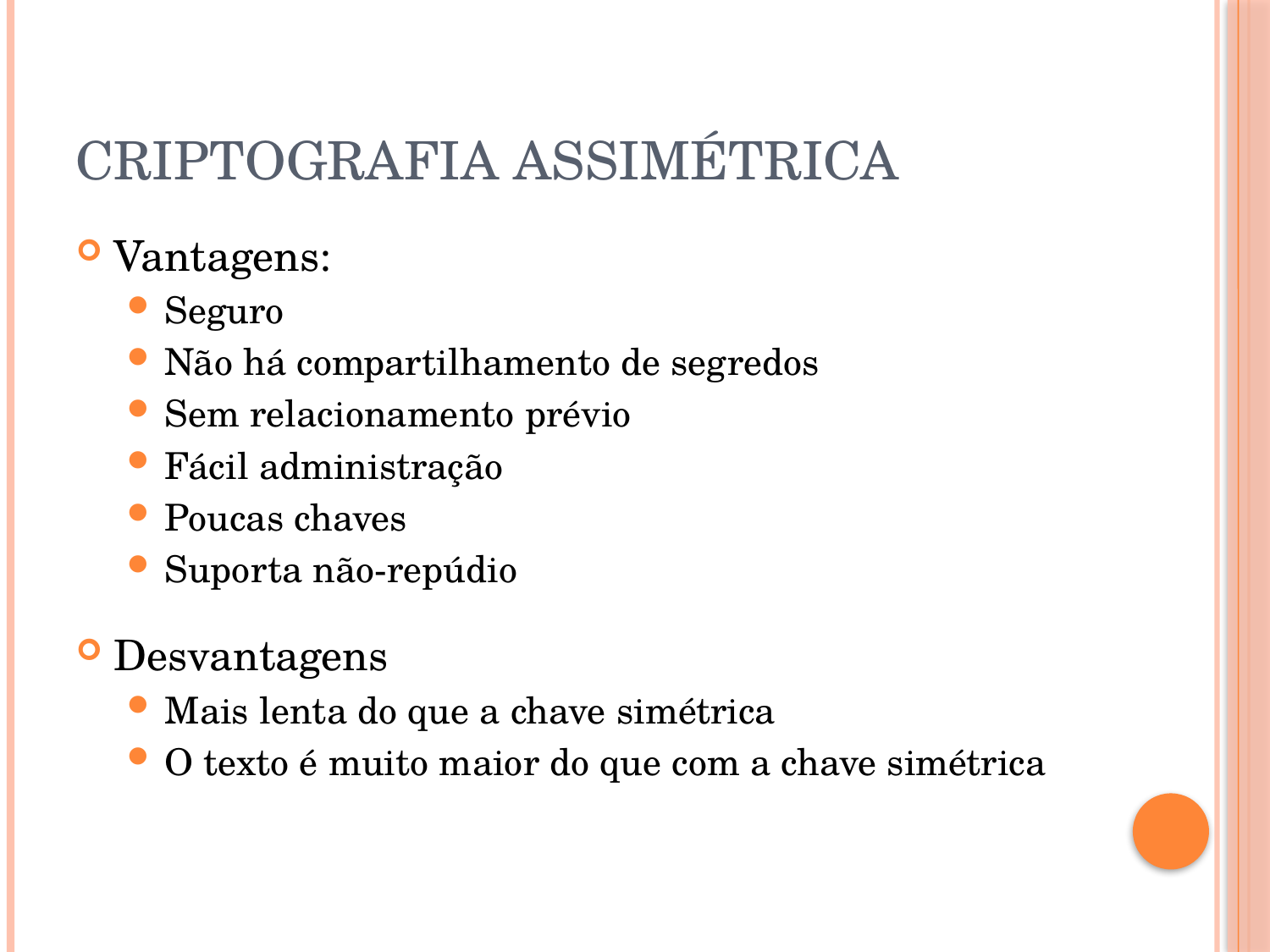

# Criptografia Assimétrica
Vantagens:
Seguro
Não há compartilhamento de segredos
Sem relacionamento prévio
Fácil administração
Poucas chaves
Suporta não-repúdio

Desvantagens
Mais lenta do que a chave simétrica
O texto é muito maior do que com a chave simétrica